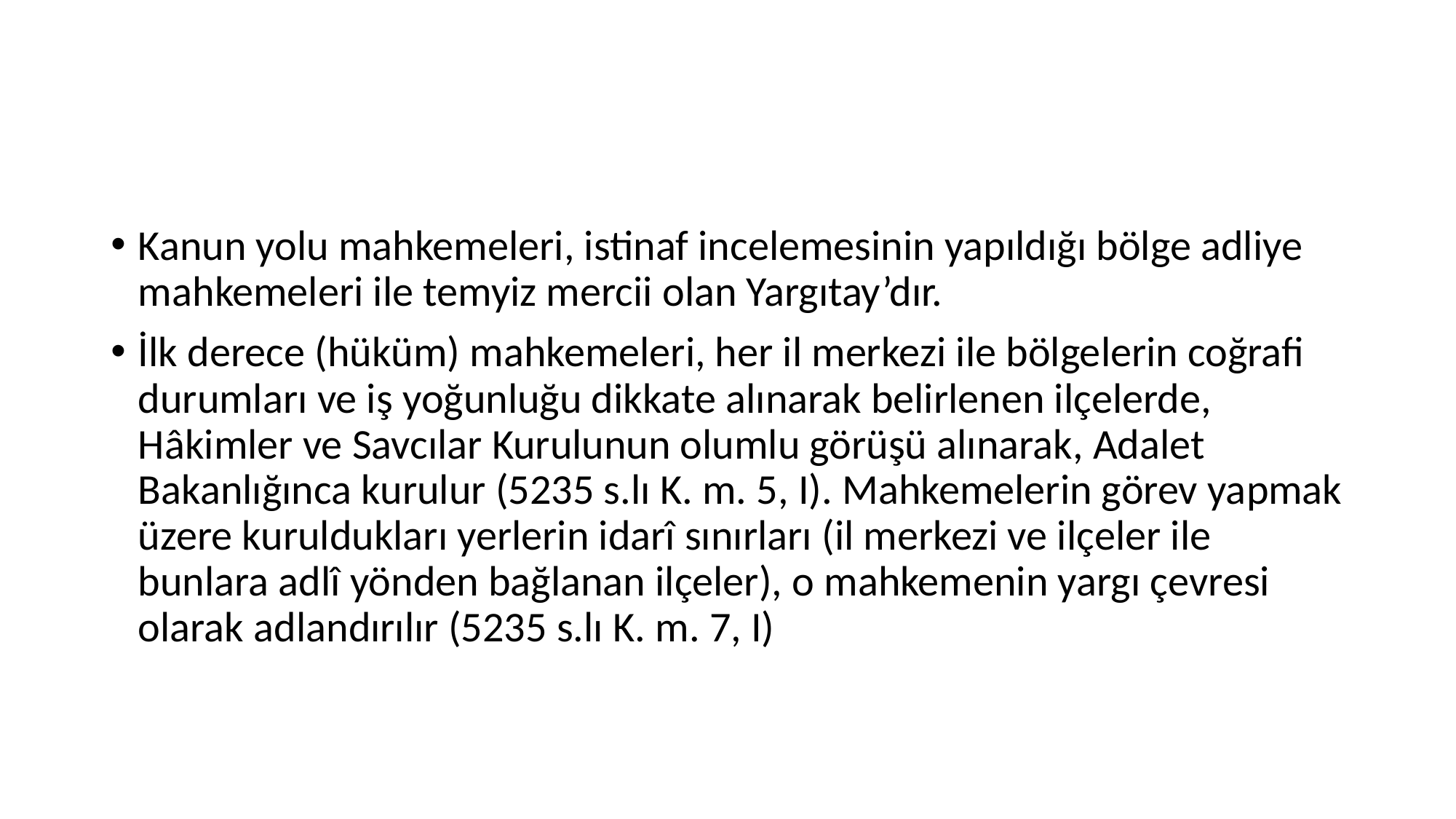

#
Kanun yolu mahkemeleri, istinaf incelemesinin yapıldığı bölge adliye mahkemeleri ile temyiz mercii olan Yargıtay’dır.
İlk derece (hüküm) mahkemeleri, her il merkezi ile bölgelerin coğrafi durumları ve iş yoğunluğu dikkate alınarak belirlenen ilçelerde, Hâkimler ve Savcılar Kurulunun olumlu görüşü alınarak, Adalet Bakanlığınca kurulur (5235 s.lı K. m. 5, I). Mahkemelerin görev yapmak üzere kuruldukları yerlerin idarî sınırları (il merkezi ve ilçeler ile bunlara adlî yönden bağlanan ilçeler), o mahkemenin yargı çevresi olarak adlandırılır (5235 s.lı K. m. 7, I)